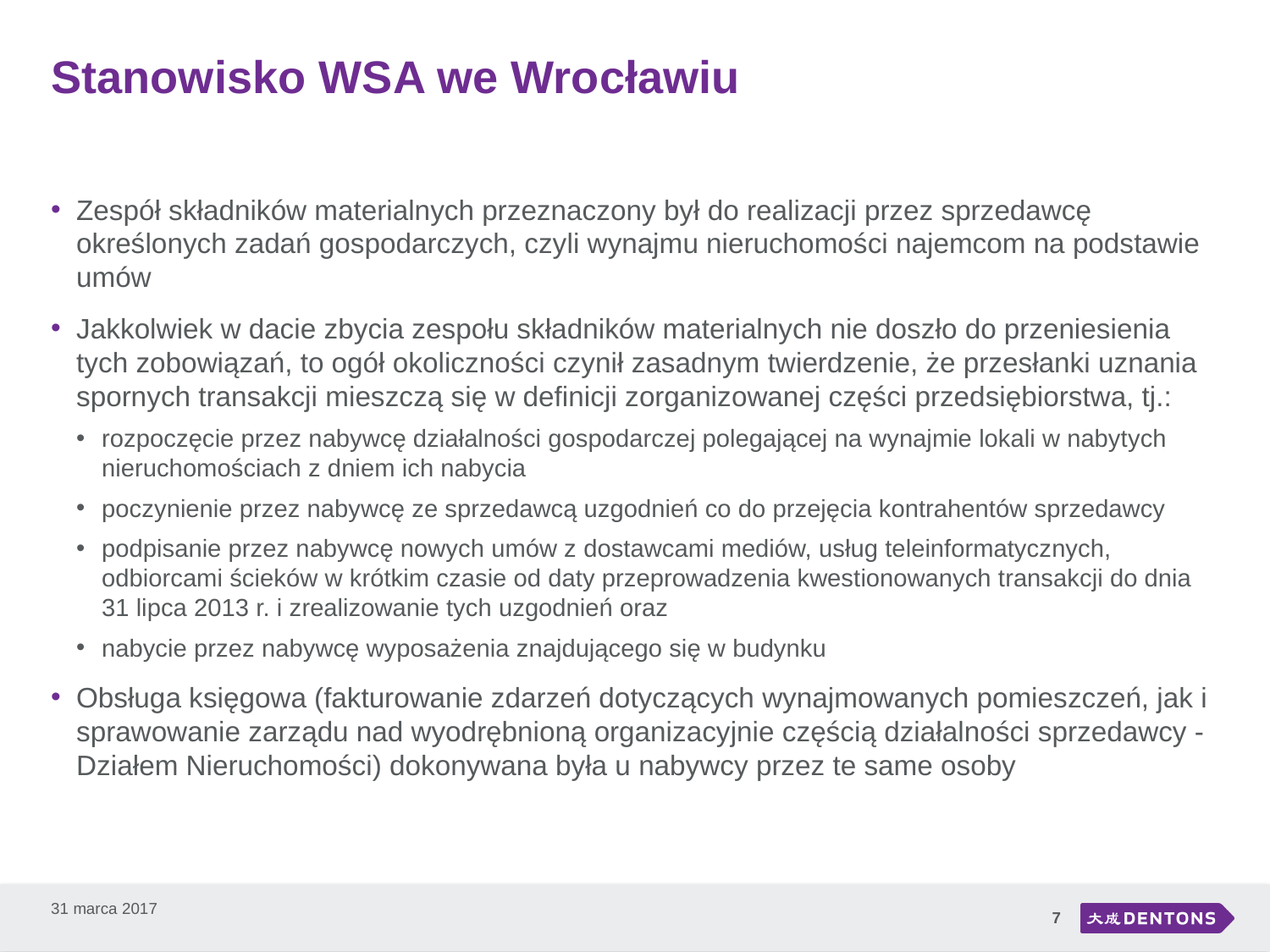

# Stanowisko WSA we Wrocławiu
Zespół składników materialnych przeznaczony był do realizacji przez sprzedawcę określonych zadań gospodarczych, czyli wynajmu nieruchomości najemcom na podstawie umów
Jakkolwiek w dacie zbycia zespołu składników materialnych nie doszło do przeniesienia tych zobowiązań, to ogół okoliczności czynił zasadnym twierdzenie, że przesłanki uznania spornych transakcji mieszczą się w definicji zorganizowanej części przedsiębiorstwa, tj.:
rozpoczęcie przez nabywcę działalności gospodarczej polegającej na wynajmie lokali w nabytych nieruchomościach z dniem ich nabycia
poczynienie przez nabywcę ze sprzedawcą uzgodnień co do przejęcia kontrahentów sprzedawcy
podpisanie przez nabywcę nowych umów z dostawcami mediów, usług teleinformatycznych, odbiorcami ścieków w krótkim czasie od daty przeprowadzenia kwestionowanych transakcji do dnia 31 lipca 2013 r. i zrealizowanie tych uzgodnień oraz
nabycie przez nabywcę wyposażenia znajdującego się w budynku
Obsługa księgowa (fakturowanie zdarzeń dotyczących wynajmowanych pomieszczeń, jak i sprawowanie zarządu nad wyodrębnioną organizacyjnie częścią działalności sprzedawcy - Działem Nieruchomości) dokonywana była u nabywcy przez te same osoby
7
31 marca 2017